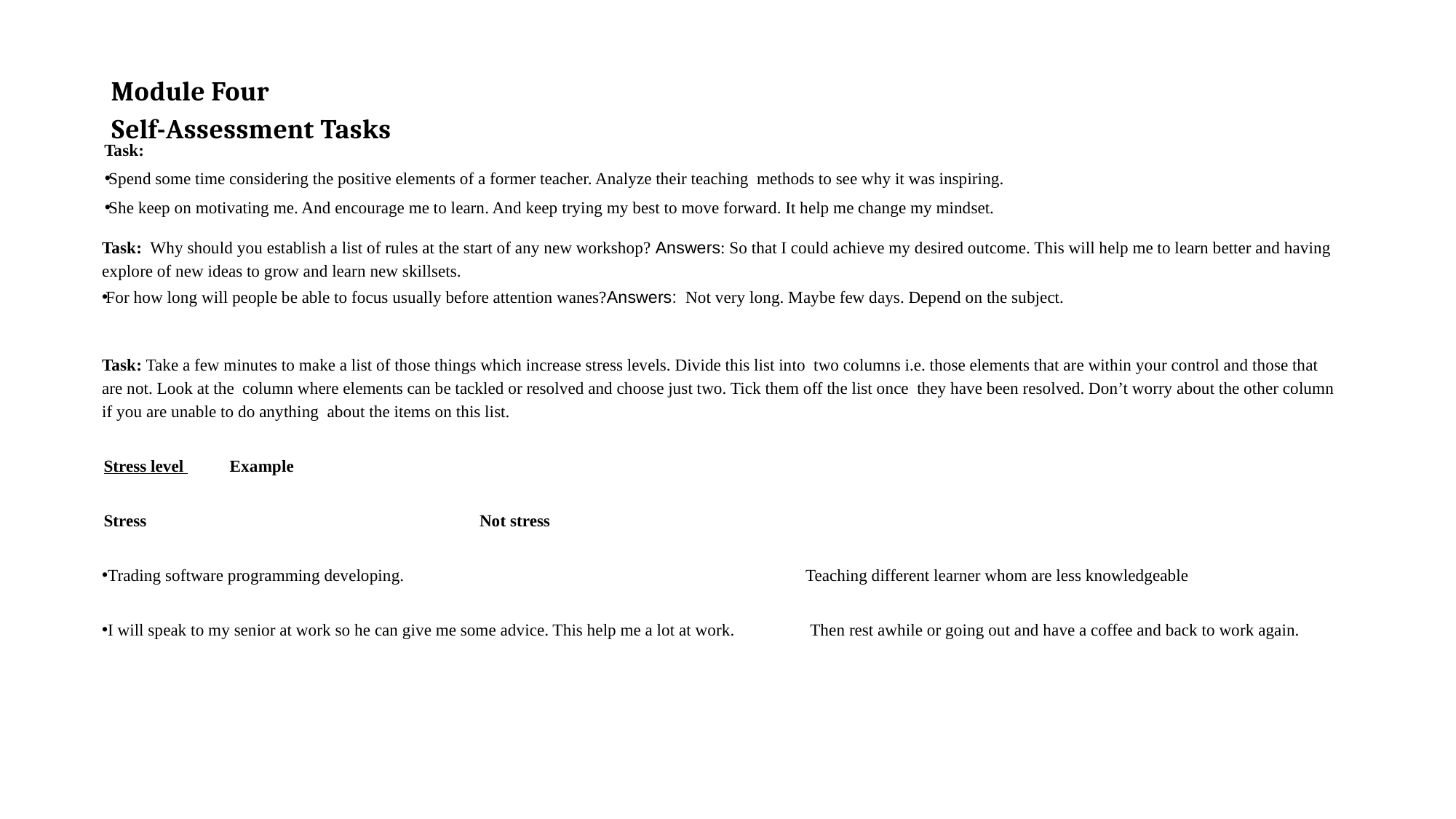

# Module Four Self-Assessment Tasks
Task:
Spend some time considering the positive elements of a former teacher. Analyze their teaching  methods to see why it was inspiring.
She keep on motivating me. And encourage me to learn. And keep trying my best to move forward. It help me change my mindset.
Task:  Why should you establish a list of rules at the start of any new workshop? Answers: So that I could achieve my desired outcome. This will help me to learn better and having explore of new ideas to grow and learn new skillsets.
For how long will people be able to focus usually before attention wanes?Answers:  Not very long. Maybe few days. Depend on the subject.

Task: Take a few minutes to make a list of those things which increase stress levels. Divide this list into  two columns i.e. those elements that are within your control and those that are not. Look at the  column where elements can be tackled or resolved and choose just two. Tick them off the list once  they have been resolved. Don’t worry about the other column if you are unable to do anything  about the items on this list.
Stress level           Example
Stress                                                                 				         Not stress
Trading software programming developing.                                                                                                Teaching different learner whom are less knowledgeable
I will speak to my senior at work so he can give me some advice. This help me a lot at work.                  Then rest awhile or going out and have a coffee and back to work again.